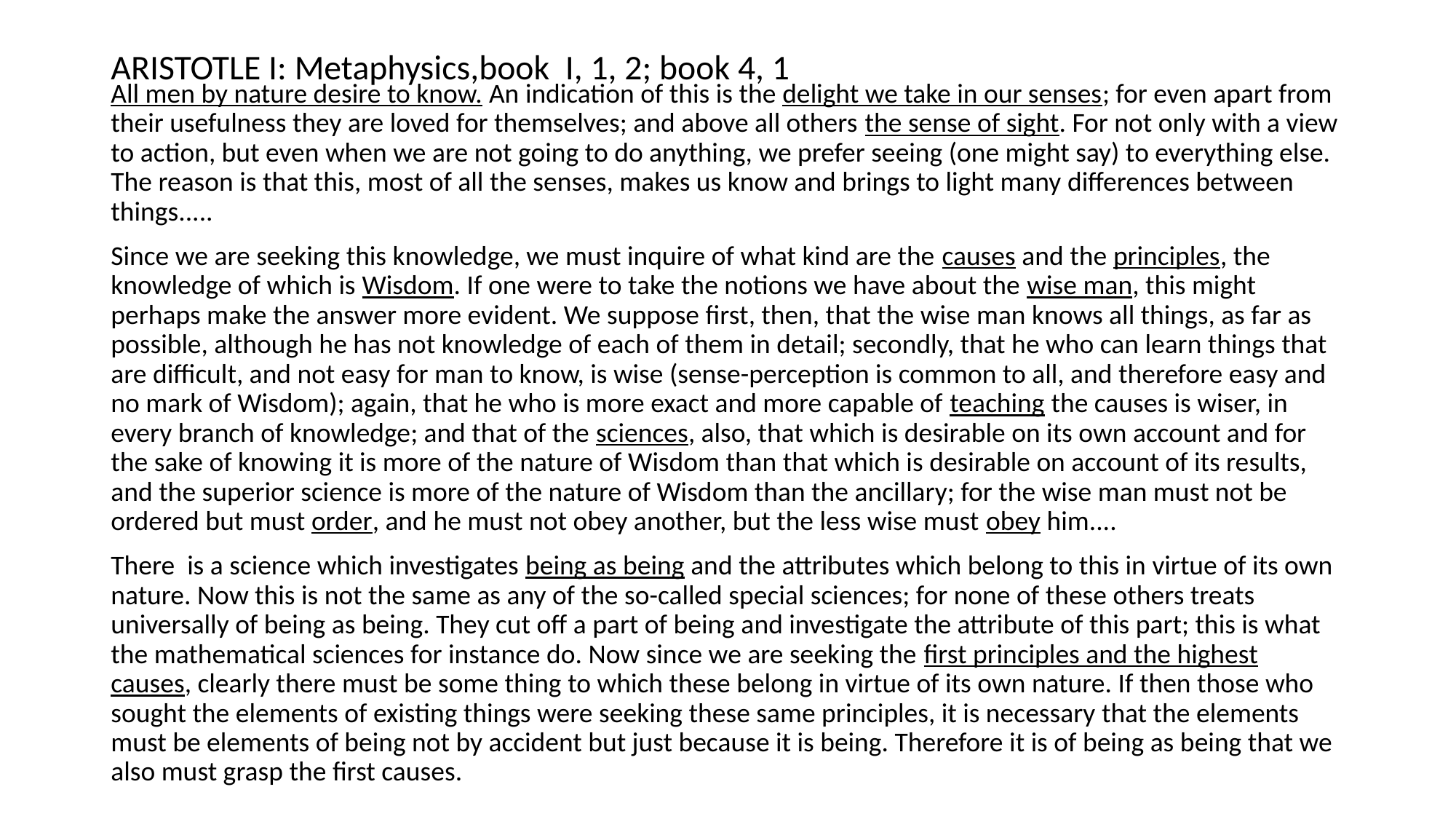

# ARISTOTLE I: Metaphysics,book  I, 1, 2; book 4, 1
All men by nature desire to know. An indication of this is the delight we take in our senses; for even apart from their usefulness they are loved for themselves; and above all others the sense of sight. For not only with a view to action, but even when we are not going to do anything, we prefer seeing (one might say) to everything else. The reason is that this, most of all the senses, makes us know and brings to light many differences between things.....
Since we are seeking this knowledge, we must inquire of what kind are the causes and the principles, the knowledge of which is Wisdom. If one were to take the notions we have about the wise man, this might perhaps make the answer more evident. We suppose first, then, that the wise man knows all things, as far as possible, although he has not knowledge of each of them in detail; secondly, that he who can learn things that are difficult, and not easy for man to know, is wise (sense-perception is common to all, and therefore easy and no mark of Wisdom); again, that he who is more exact and more capable of teaching the causes is wiser, in every branch of knowledge; and that of the sciences, also, that which is desirable on its own account and for the sake of knowing it is more of the nature of Wisdom than that which is desirable on account of its results, and the superior science is more of the nature of Wisdom than the ancillary; for the wise man must not be ordered but must order, and he must not obey another, but the less wise must obey him....
There  is a science which investigates being as being and the attributes which belong to this in virtue of its own nature. Now this is not the same as any of the so-called special sciences; for none of these others treats universally of being as being. They cut off a part of being and investigate the attribute of this part; this is what the mathematical sciences for instance do. Now since we are seeking the first principles and the highest causes, clearly there must be some thing to which these belong in virtue of its own nature. If then those who sought the elements of existing things were seeking these same principles, it is necessary that the elements must be elements of being not by accident but just because it is being. Therefore it is of being as being that we also must grasp the first causes.